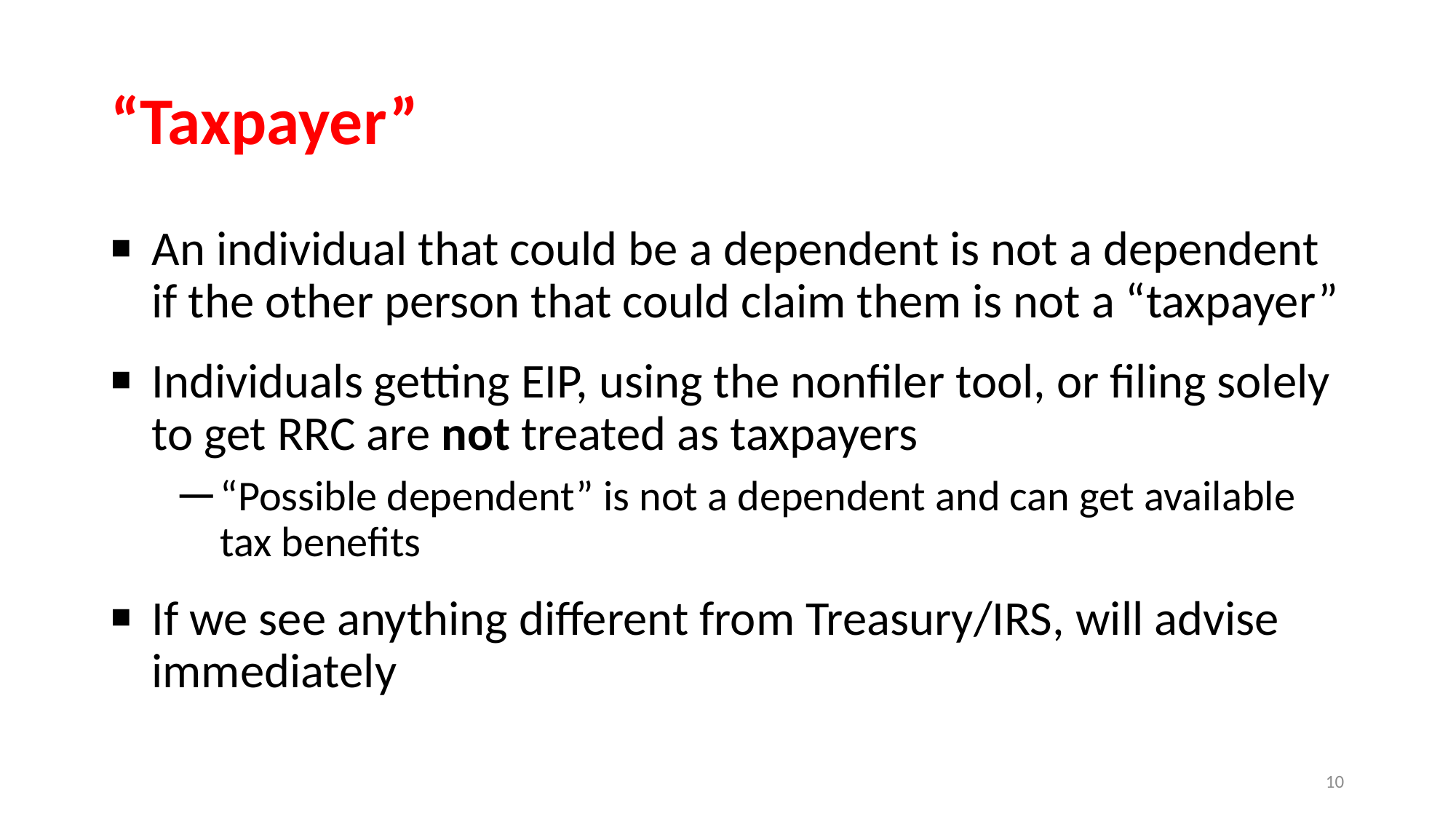

# “Taxpayer”
An individual that could be a dependent is not a dependent if the other person that could claim them is not a “taxpayer”
Individuals getting EIP, using the nonfiler tool, or filing solely to get RRC are not treated as taxpayers
“Possible dependent” is not a dependent and can get available tax benefits
If we see anything different from Treasury/IRS, will advise immediately
10